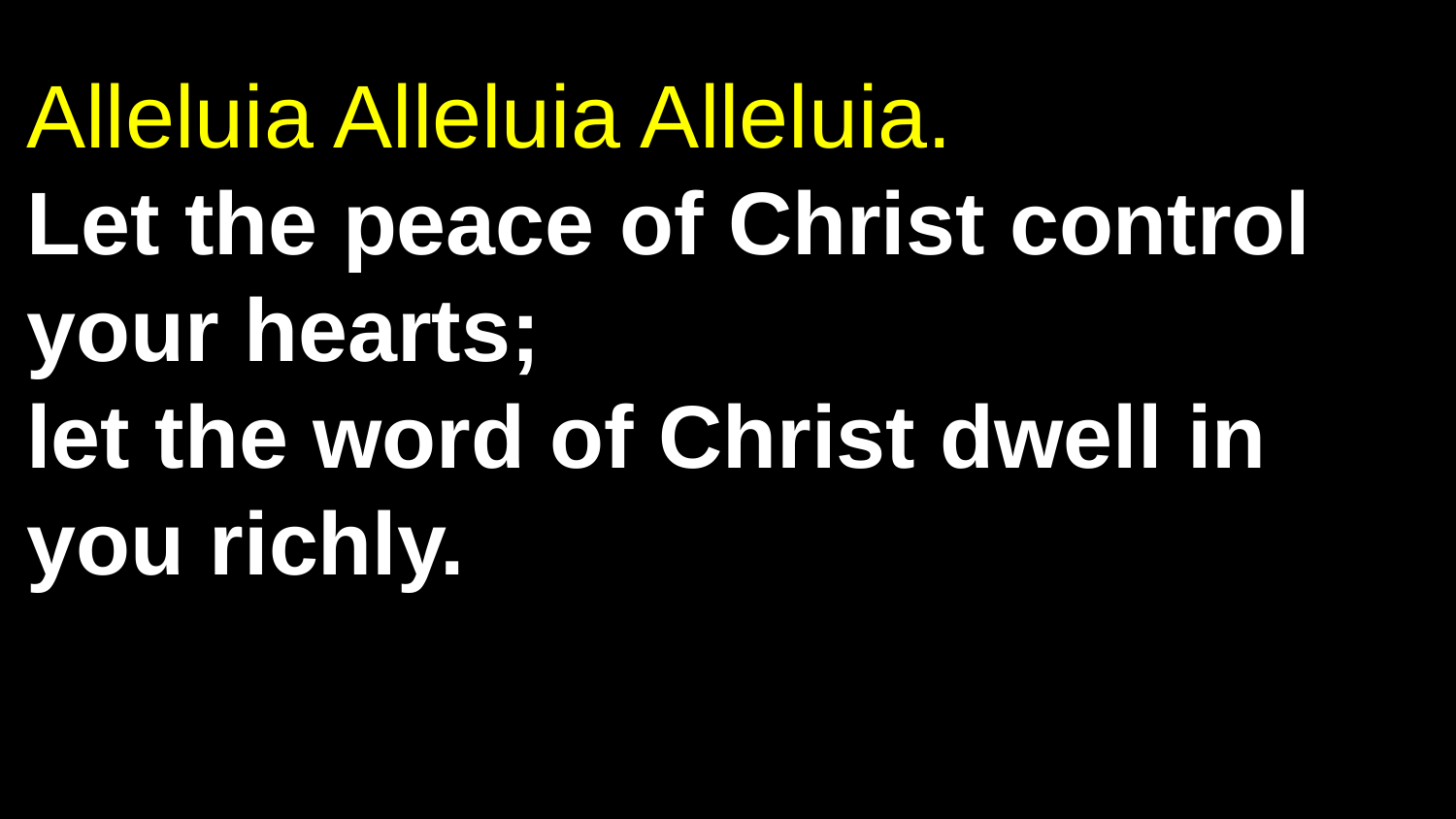

# Alleluia Alleluia Alleluia. Let the peace of Christ control your hearts; let the word of Christ dwell in you richly.